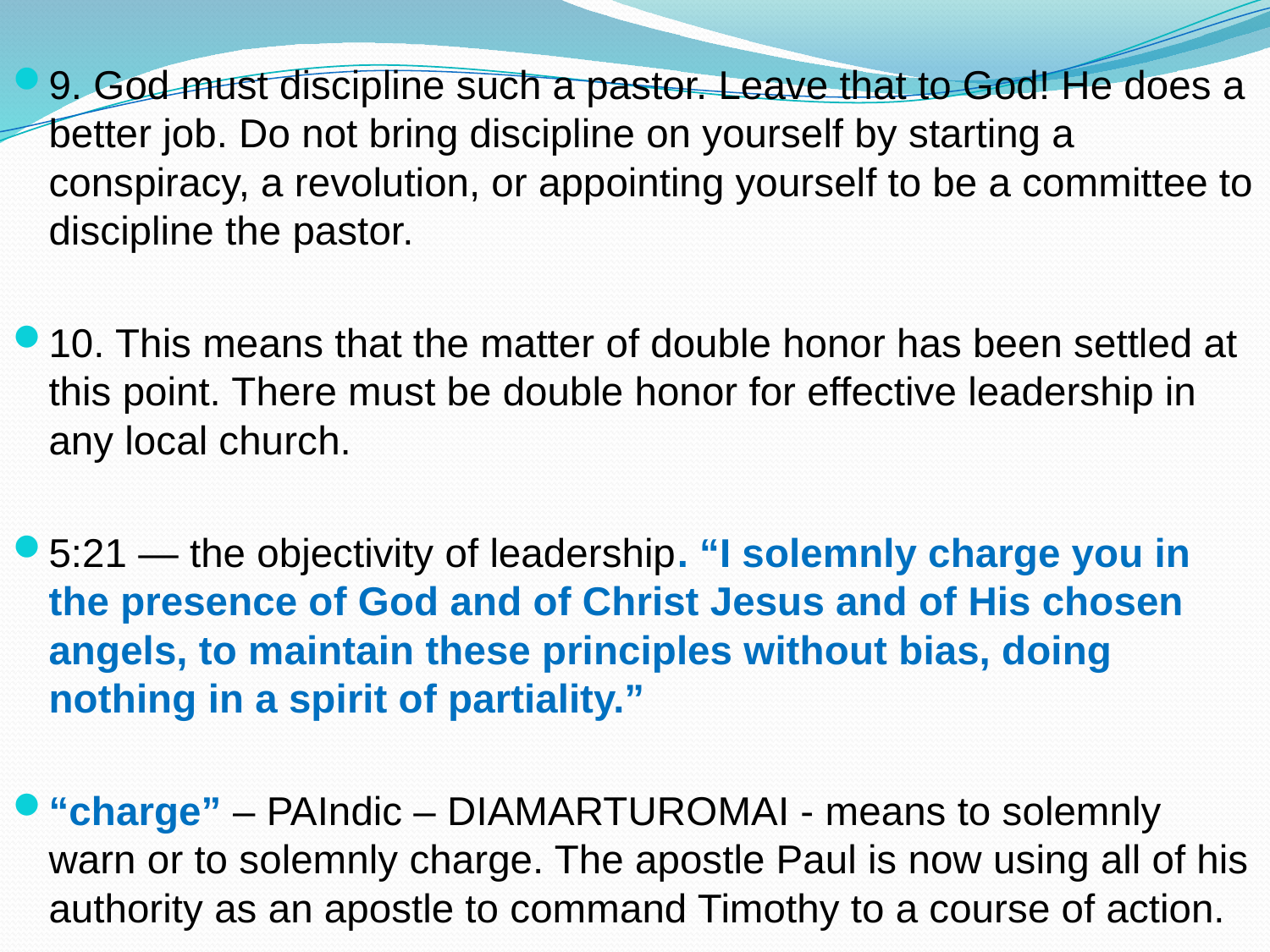

9. God must discipline such a pastor. Leave that to God! He does a better job. Do not bring discipline on yourself by starting a conspiracy, a revolution, or appointing yourself to be a committee to discipline the pastor.

10. This means that the matter of double honor has been settled at this point. There must be double honor for effective leadership in any local church.

5:21 — the objectivity of leadership. “I solemnly charge you in the presence of God and of Christ Jesus and of His chosen angels, to maintain these principles without bias, doing nothing in a spirit of partiality.”

“charge” – PAIndic – DIAMARTUROMAI - means to solemnly warn or to solemnly charge. The apostle Paul is now using all of his authority as an apostle to command Timothy to a course of action.